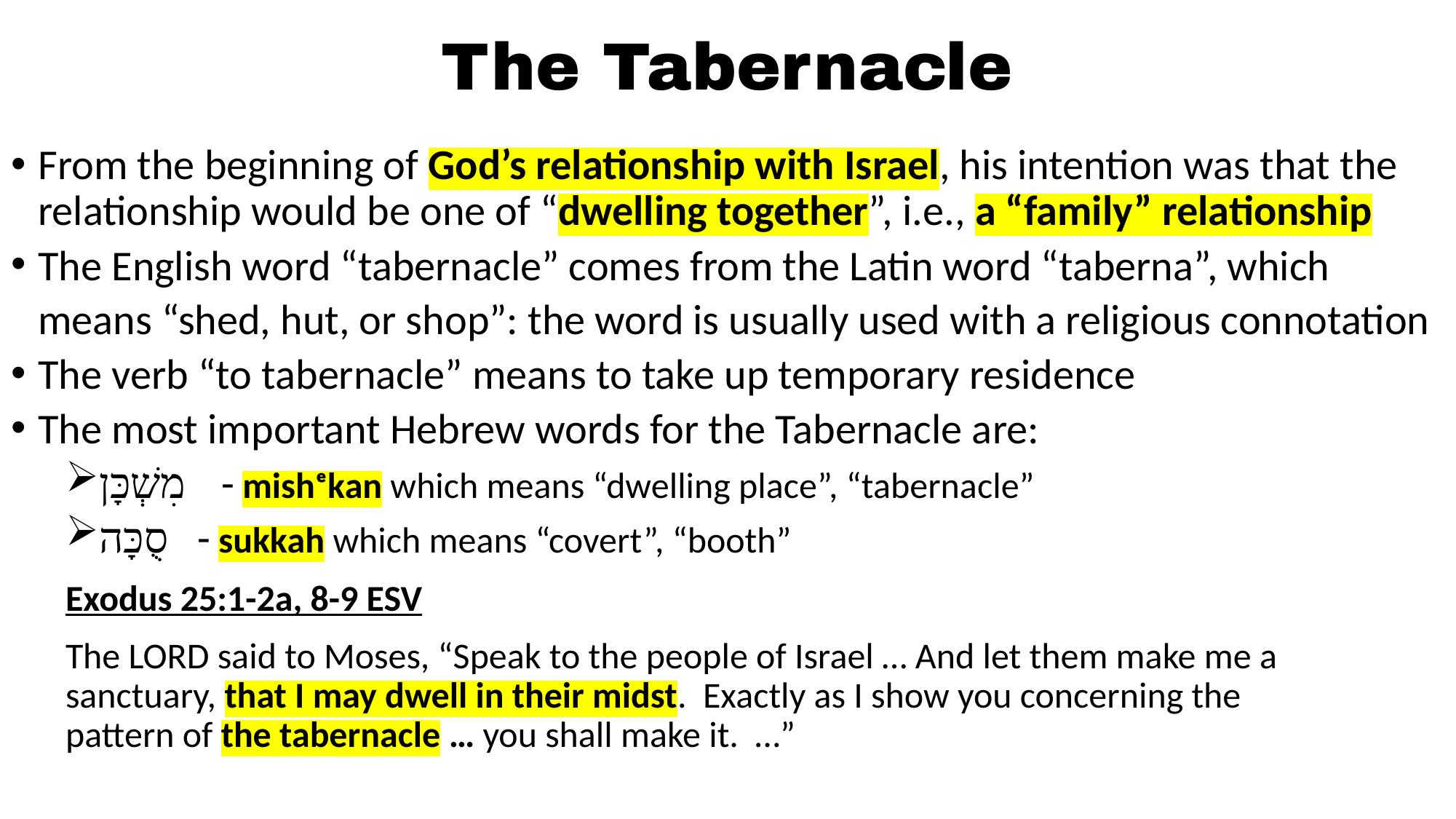

# The Tabernacle
From the beginning of God’s relationship with Israel, his intention was that the relationship would be one of “dwelling together”, i.e., a “family” relationship
The English word “tabernacle” comes from the Latin word “taberna”, which means “shed, hut, or shop”: the word is usually used with a religious connotation
The verb “to tabernacle” means to take up temporary residence
The most important Hebrew words for the Tabernacle are:
מׅשְׁכָּן   - mishᵉkan which means “dwelling place”, “tabernacle”
סֻכָּה   - sukkah which means “covert”, “booth”
Exodus 25:1-2a, 8-9 ESV
The LORD said to Moses, “Speak to the people of Israel … And let them make me a
sanctuary, that I may dwell in their midst.  Exactly as I show you concerning the
pattern of the tabernacle … you shall make it.  …”